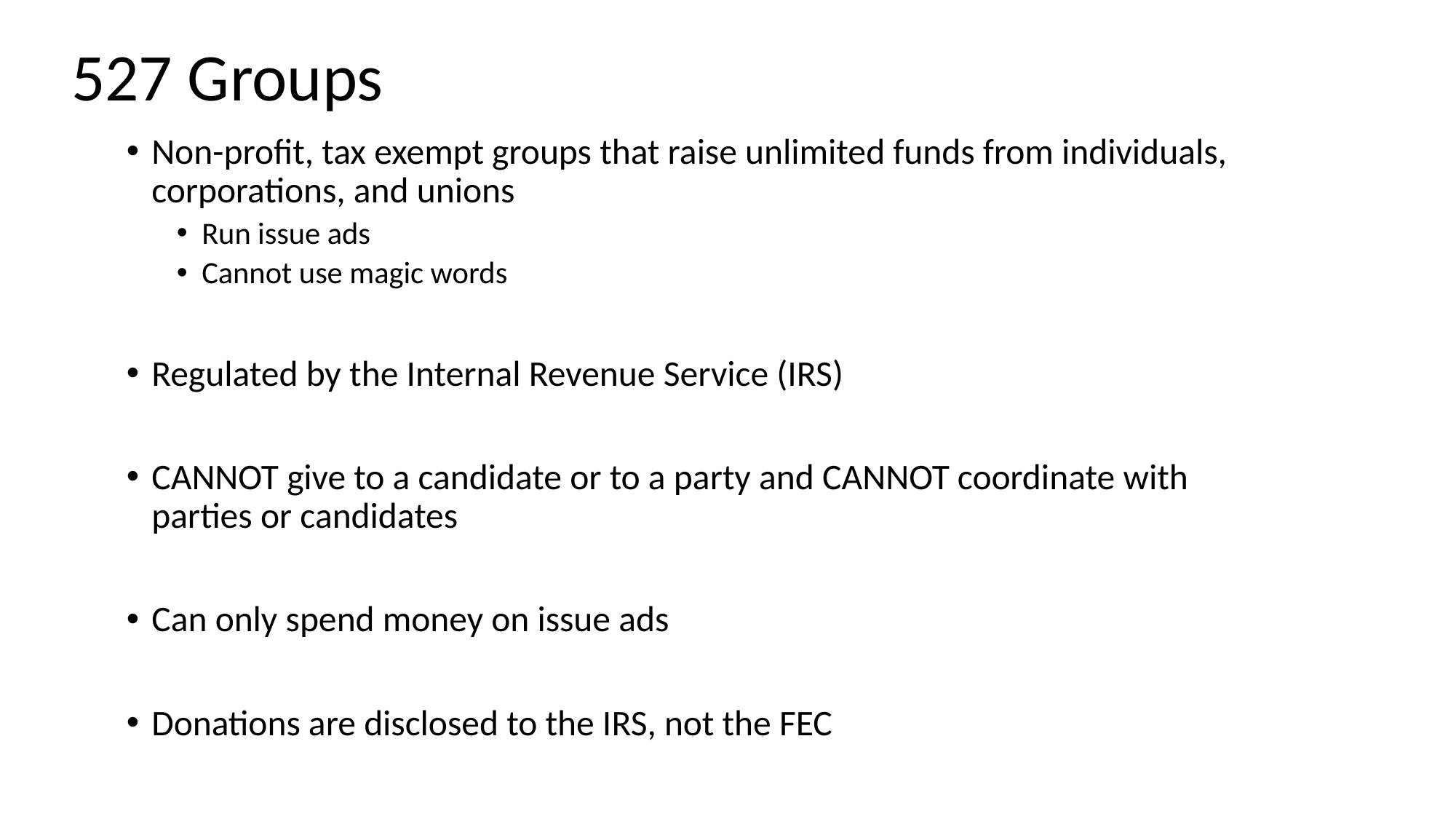

# 527 Groups
Non-profit, tax exempt groups that raise unlimited funds from individuals, corporations, and unions
Run issue ads
Cannot use magic words

Regulated by the Internal Revenue Service (IRS)

CANNOT give to a candidate or to a party and CANNOT coordinate with parties or candidates

Can only spend money on issue ads

Donations are disclosed to the IRS, not the FEC